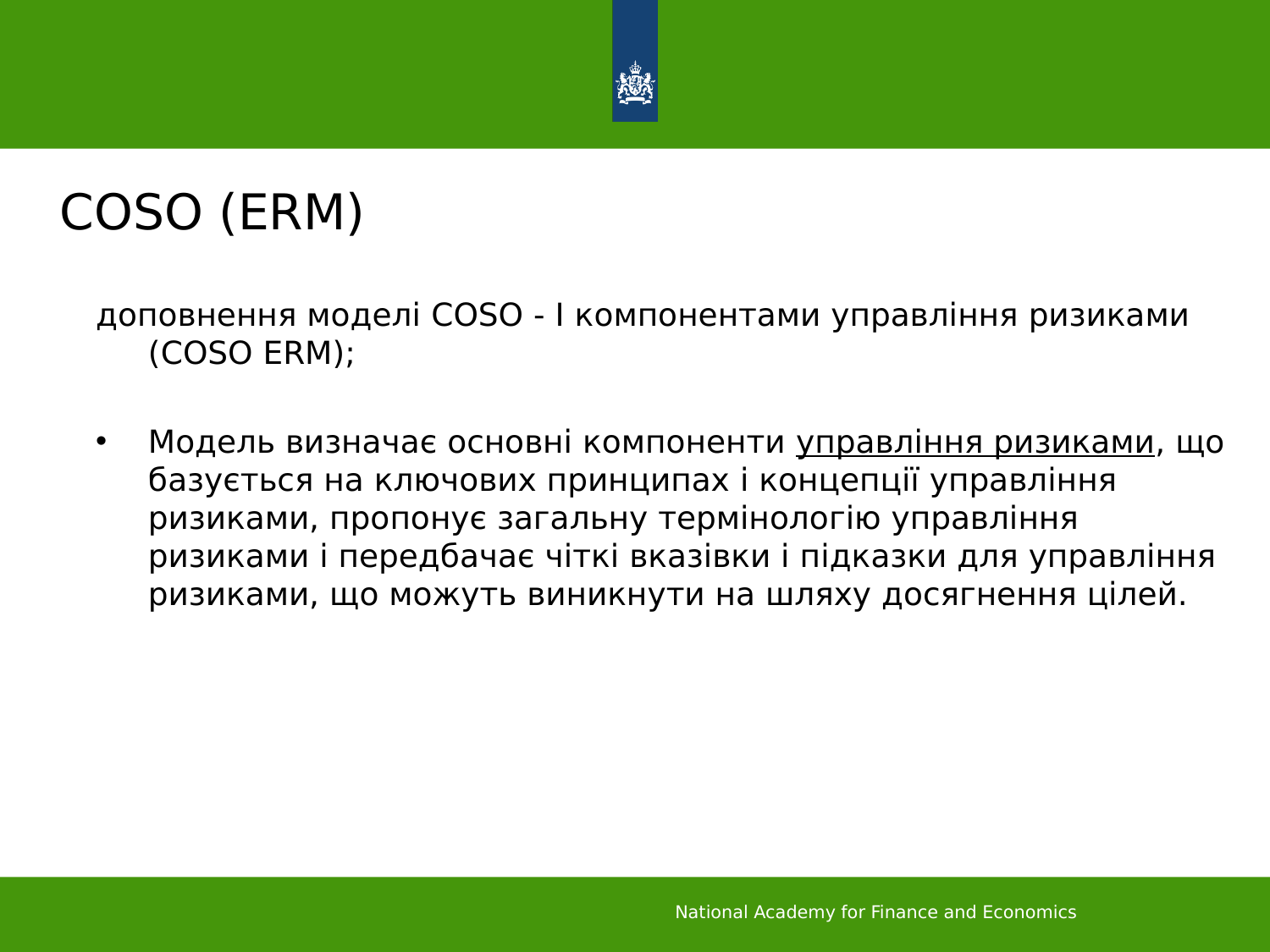

5
# COSO (ERM)

доповнення моделі COSO - І компонентами управління ризиками (COSO ERM);

Модель визначає основні компоненти управління ризиками, що базується на ключових принципах і концепції управління ризиками, пропонує загальну термінологію управління ризиками і передбачає чіткі вказівки і підказки для управління ризиками, що можуть виникнути на шляху досягнення цілей.